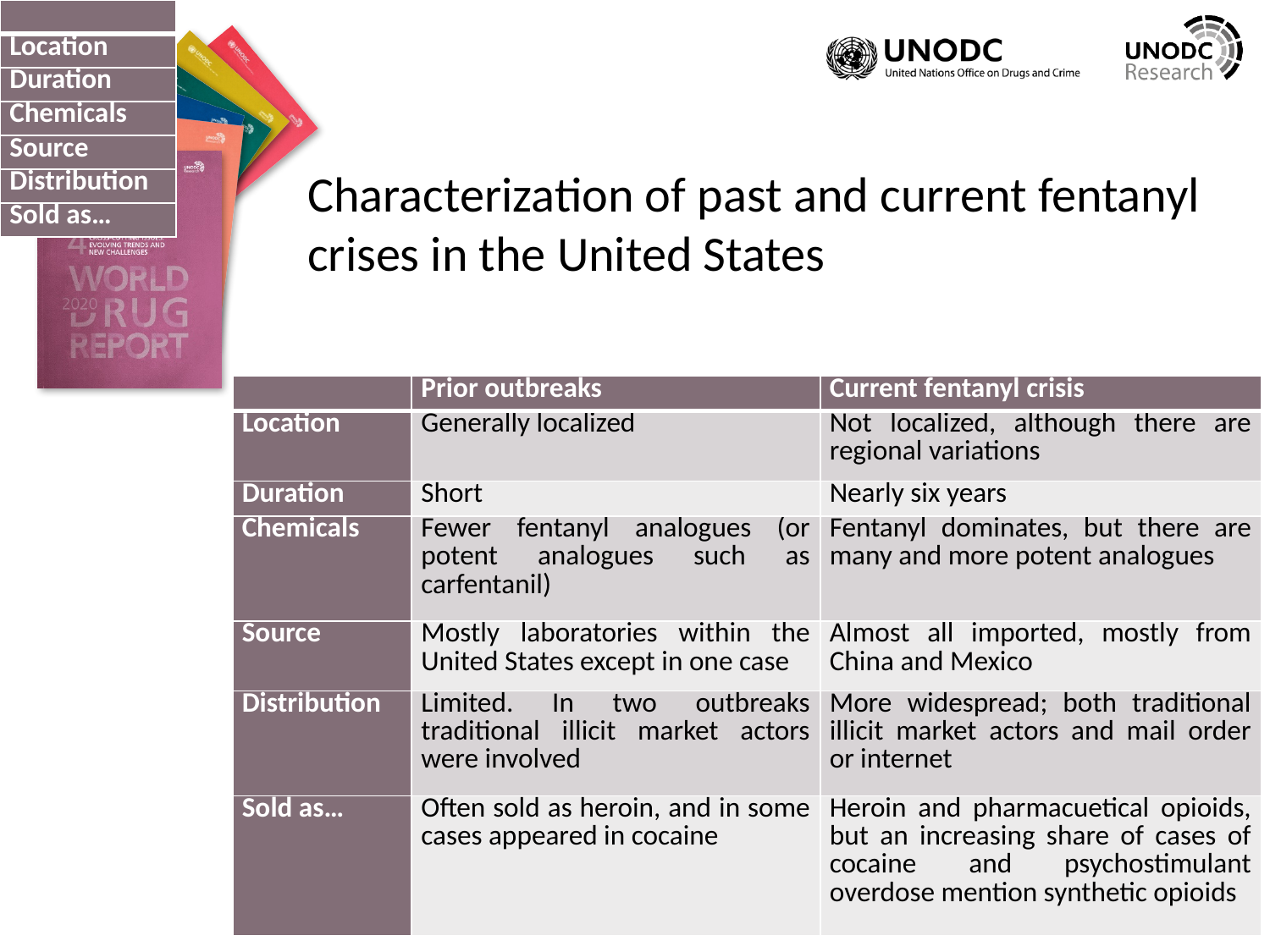

#
|  |
| --- |
| Location |
| Duration |
| Chemicals |
| Source |
| Distribution |
| Sold as… |
Characterization of past and current fentanyl crises in the United States
|  | Prior outbreaks | Current fentanyl crisis |
| --- | --- | --- |
| Location | Generally localized | Not localized, although there are regional variations |
| Duration | Short | Nearly six years |
| Chemicals | Fewer fentanyl analogues (or potent analogues such as carfentanil) | Fentanyl dominates, but there are many and more potent analogues |
| Source | Mostly laboratories within the United States except in one case | Almost all imported, mostly from China and Mexico |
| Distribution | Limited. In two outbreaks traditional illicit market actors were involved | More widespread; both traditional illicit market actors and mail order or internet |
| Sold as… | Often sold as heroin, and in some cases appeared in cocaine | Heroin and pharmacuetical opioids, but an increasing share of cases of cocaine and psychostimulant overdose mention synthetic opioids |